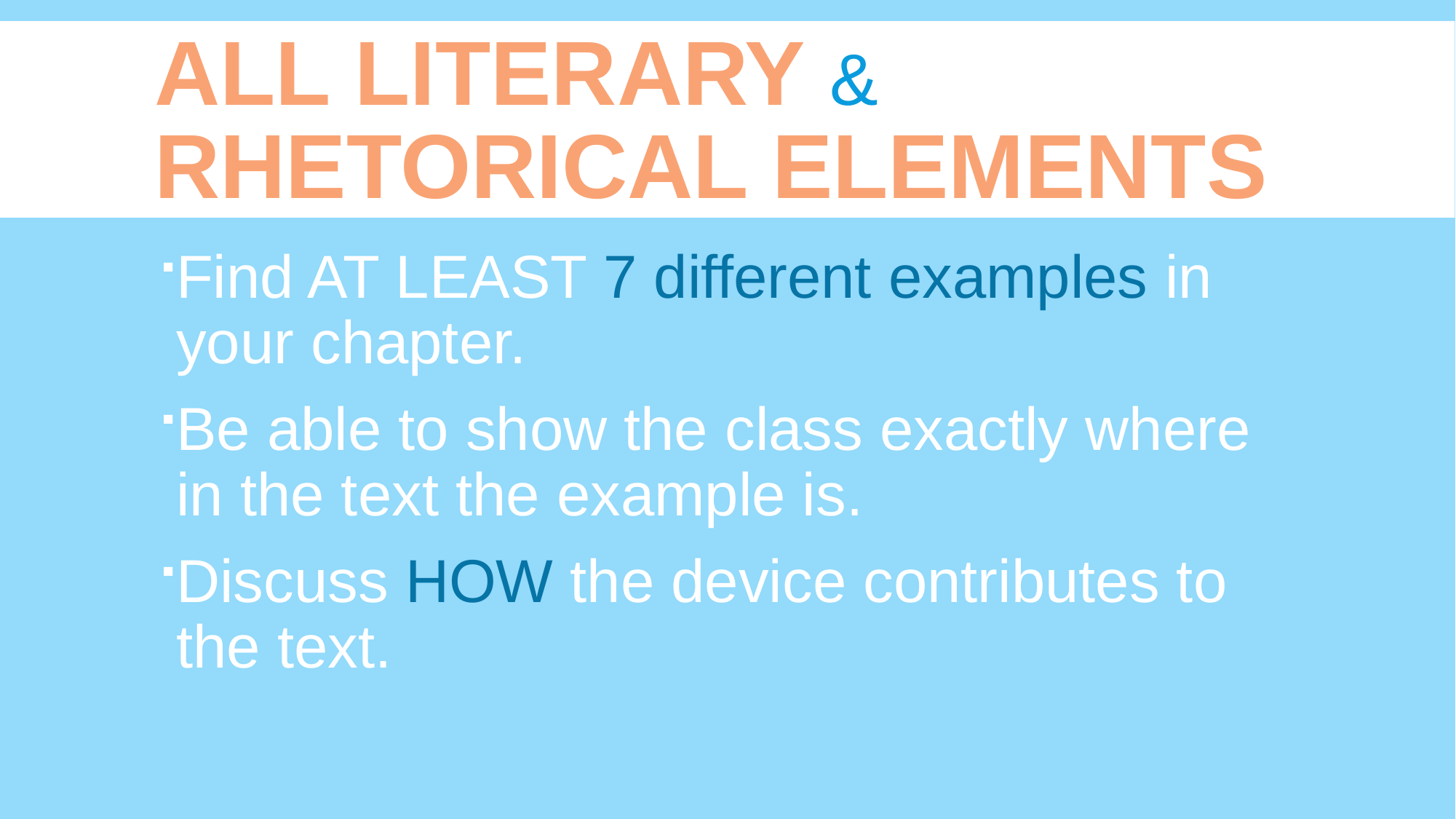

# ALL LITERARY & RHETORICAL ELEMENTS
Find AT LEAST 7 different examples in your chapter.
Be able to show the class exactly where in the text the example is.
Discuss HOW the device contributes to the text.